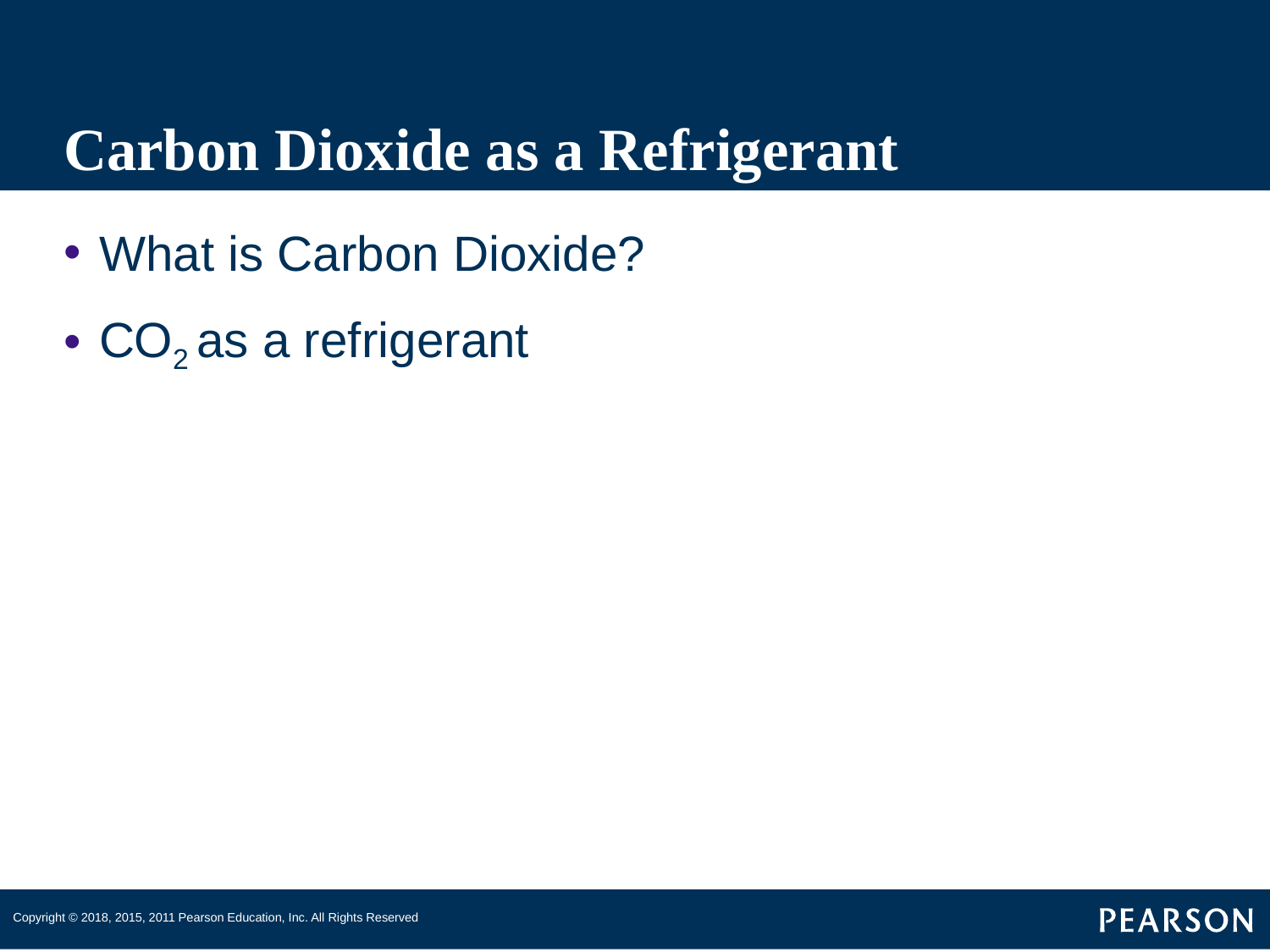

# Carbon Dioxide as a Refrigerant
What is Carbon Dioxide?
CO2 as a refrigerant